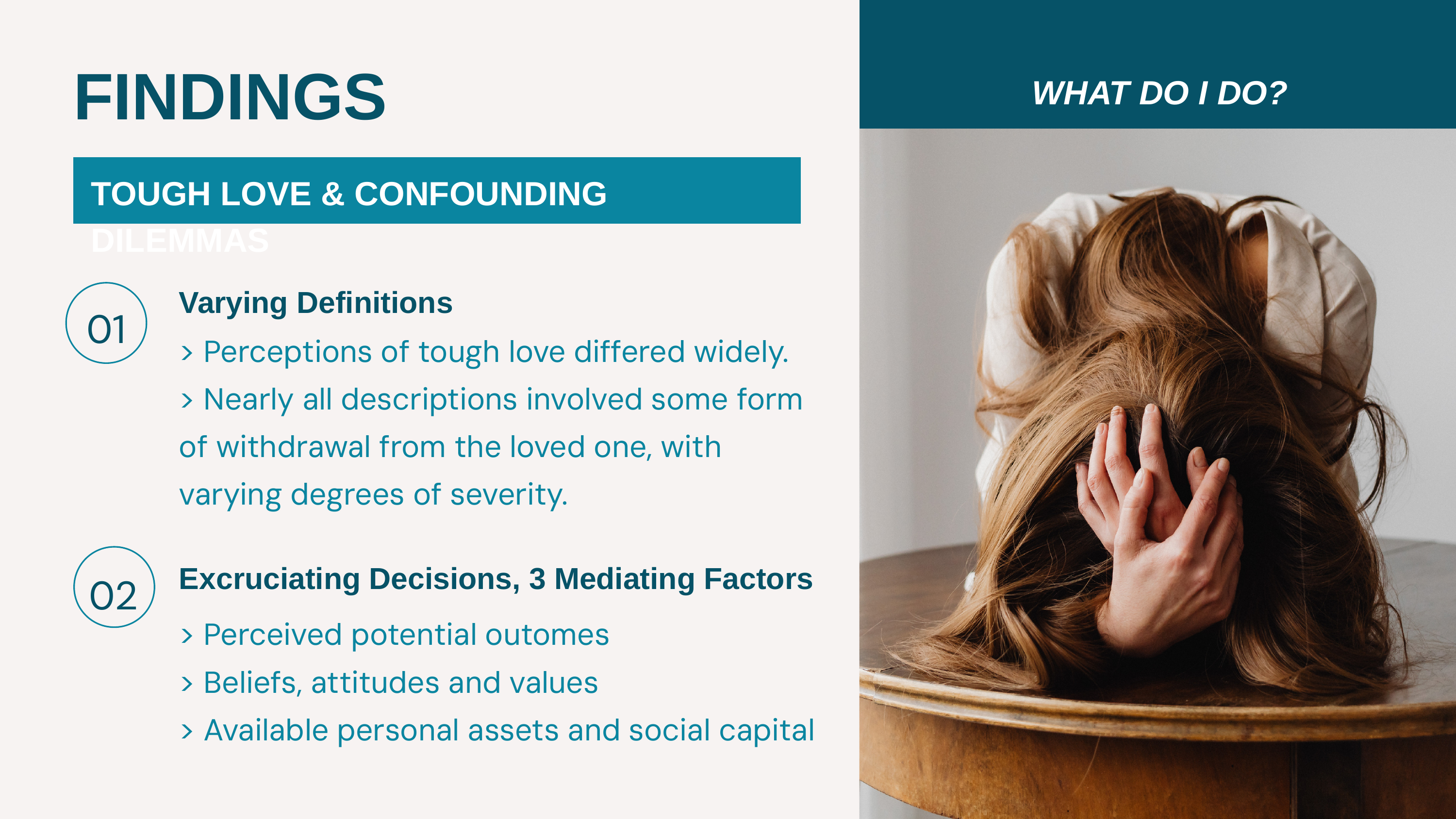

FINDINGS
WHAT DO I DO?

TOUGH LOVE & CONFOUNDING DILEMMAS
Varying Definitions

01
> Perceptions of tough love differed widely.
> Nearly all descriptions involved some form of withdrawal from the loved one, with varying degrees of severity.

Excruciating Decisions, 3 Mediating Factors
02
> Perceived potential outomes
> Beliefs, attitudes and values
> Available personal assets and social capital